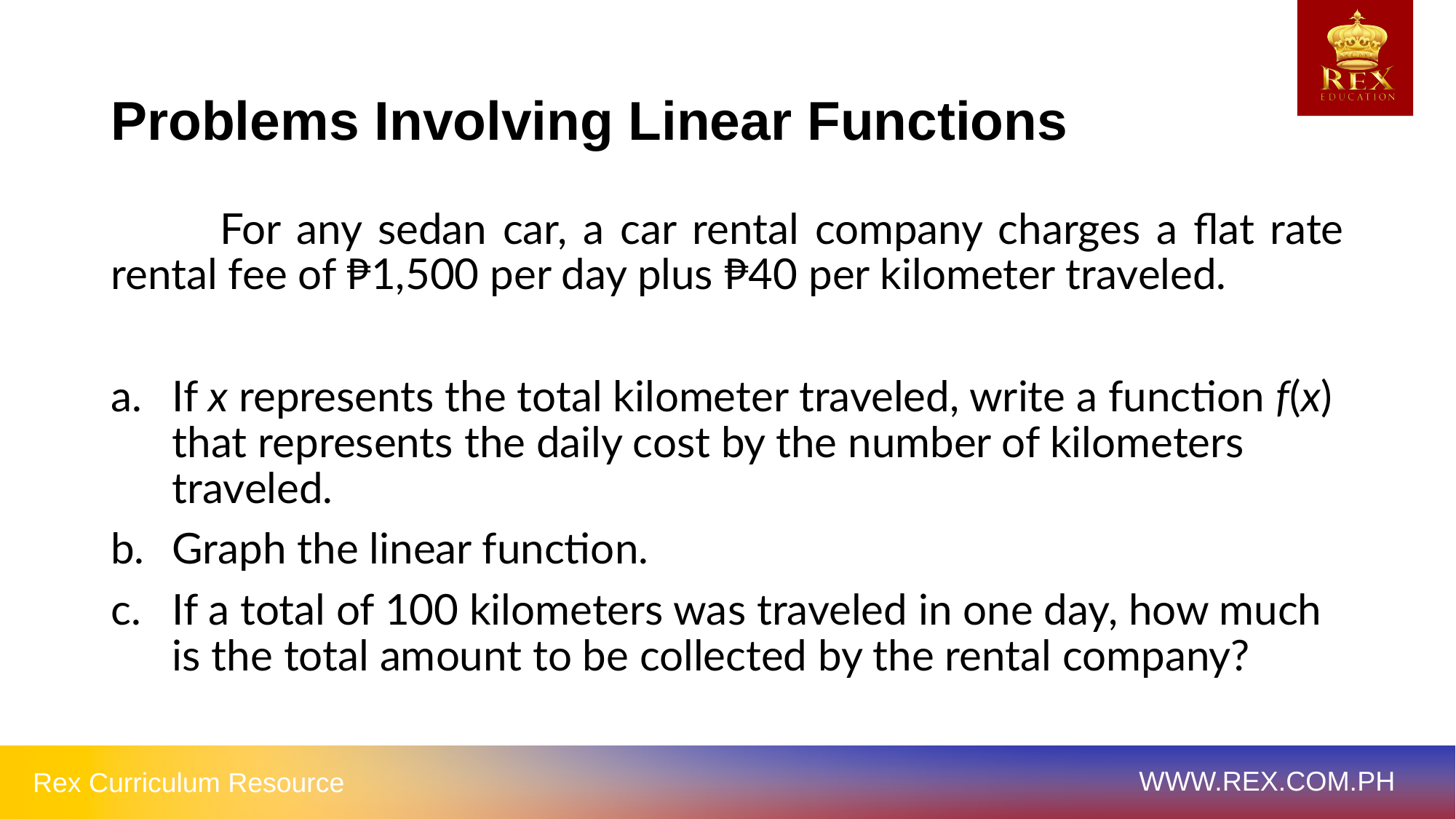

# Problems Involving Linear Functions
	For any sedan car, a car rental company charges a flat rate rental fee of ₱1,500 per day plus ₱40 per kilometer traveled.

If x represents the total kilometer traveled, write a function f(x) that represents the daily cost by the number of kilometers traveled.
Graph the linear function.
If a total of 100 kilometers was traveled in one day, how much is the total amount to be collected by the rental company?